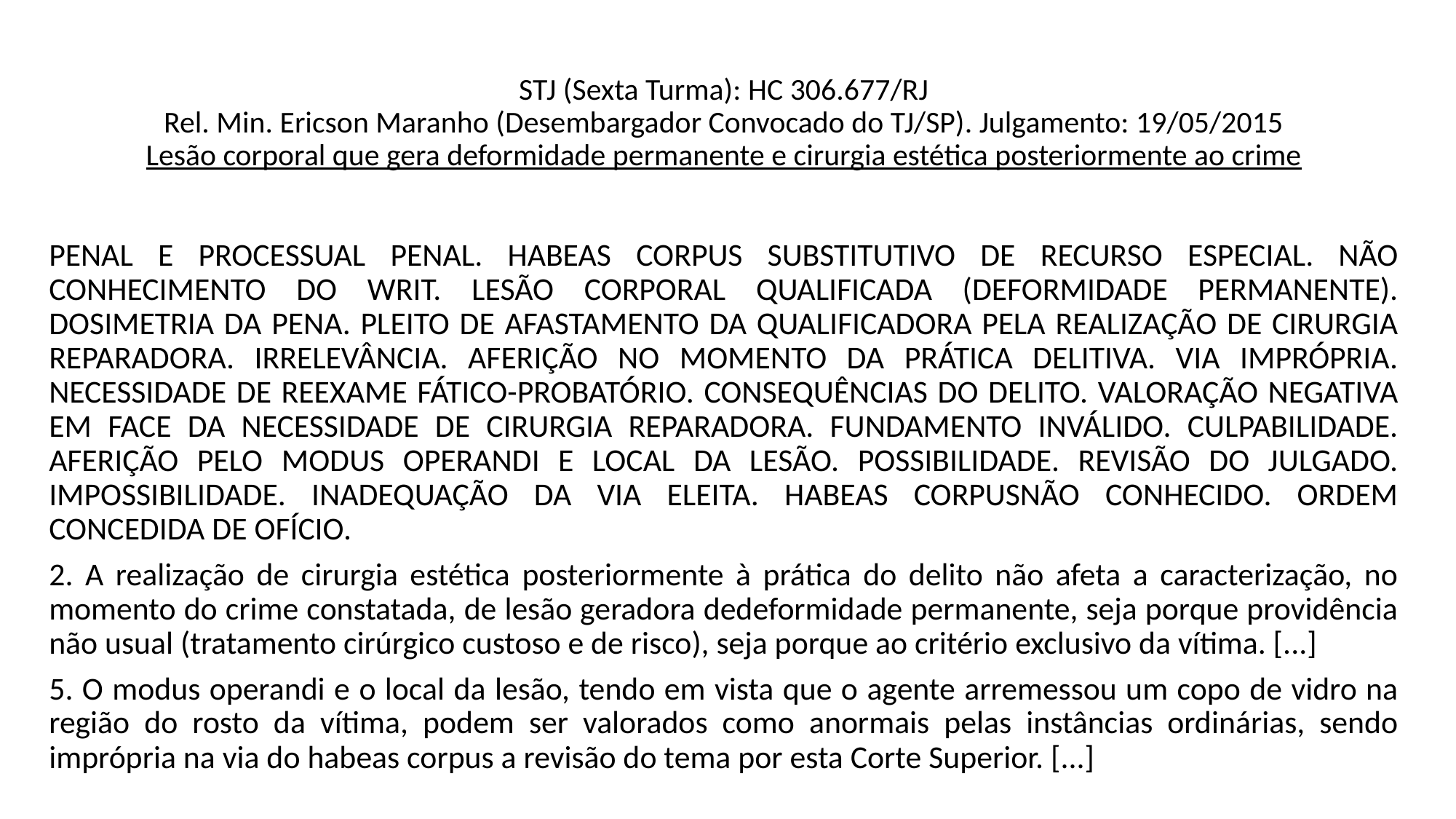

# STJ (Sexta Turma): HC 306.677/RJ Rel. Min. Ericson Maranho (Desembargador Convocado do TJ/SP). Julgamento: 19/05/2015 Lesão corporal que gera deformidade permanente e cirurgia estética posteriormente ao crime
PENAL E PROCESSUAL PENAL. HABEAS CORPUS SUBSTITUTIVO DE RECURSO ESPECIAL. NÃO CONHECIMENTO DO WRIT. LESÃO CORPORAL QUALIFICADA (DEFORMIDADE PERMANENTE). DOSIMETRIA DA PENA. PLEITO DE AFASTAMENTO DA QUALIFICADORA PELA REALIZAÇÃO DE CIRURGIA REPARADORA. IRRELEVÂNCIA. AFERIÇÃO NO MOMENTO DA PRÁTICA DELITIVA. VIA IMPRÓPRIA. NECESSIDADE DE REEXAME FÁTICO-PROBATÓRIO. CONSEQUÊNCIAS DO DELITO. VALORAÇÃO NEGATIVA EM FACE DA NECESSIDADE DE CIRURGIA REPARADORA. FUNDAMENTO INVÁLIDO. CULPABILIDADE. AFERIÇÃO PELO MODUS OPERANDI E LOCAL DA LESÃO. POSSIBILIDADE. REVISÃO DO JULGADO. IMPOSSIBILIDADE. INADEQUAÇÃO DA VIA ELEITA. HABEAS CORPUSNÃO CONHECIDO. ORDEM CONCEDIDA DE OFÍCIO.
2. A realização de cirurgia estética posteriormente à prática do delito não afeta a caracterização, no momento do crime constatada, de lesão geradora dedeformidade permanente, seja porque providência não usual (tratamento cirúrgico custoso e de risco), seja porque ao critério exclusivo da vítima. [...]
5. O modus operandi e o local da lesão, tendo em vista que o agente arremessou um copo de vidro na região do rosto da vítima, podem ser valorados como anormais pelas instâncias ordinárias, sendo imprópria na via do habeas corpus a revisão do tema por esta Corte Superior. [...]